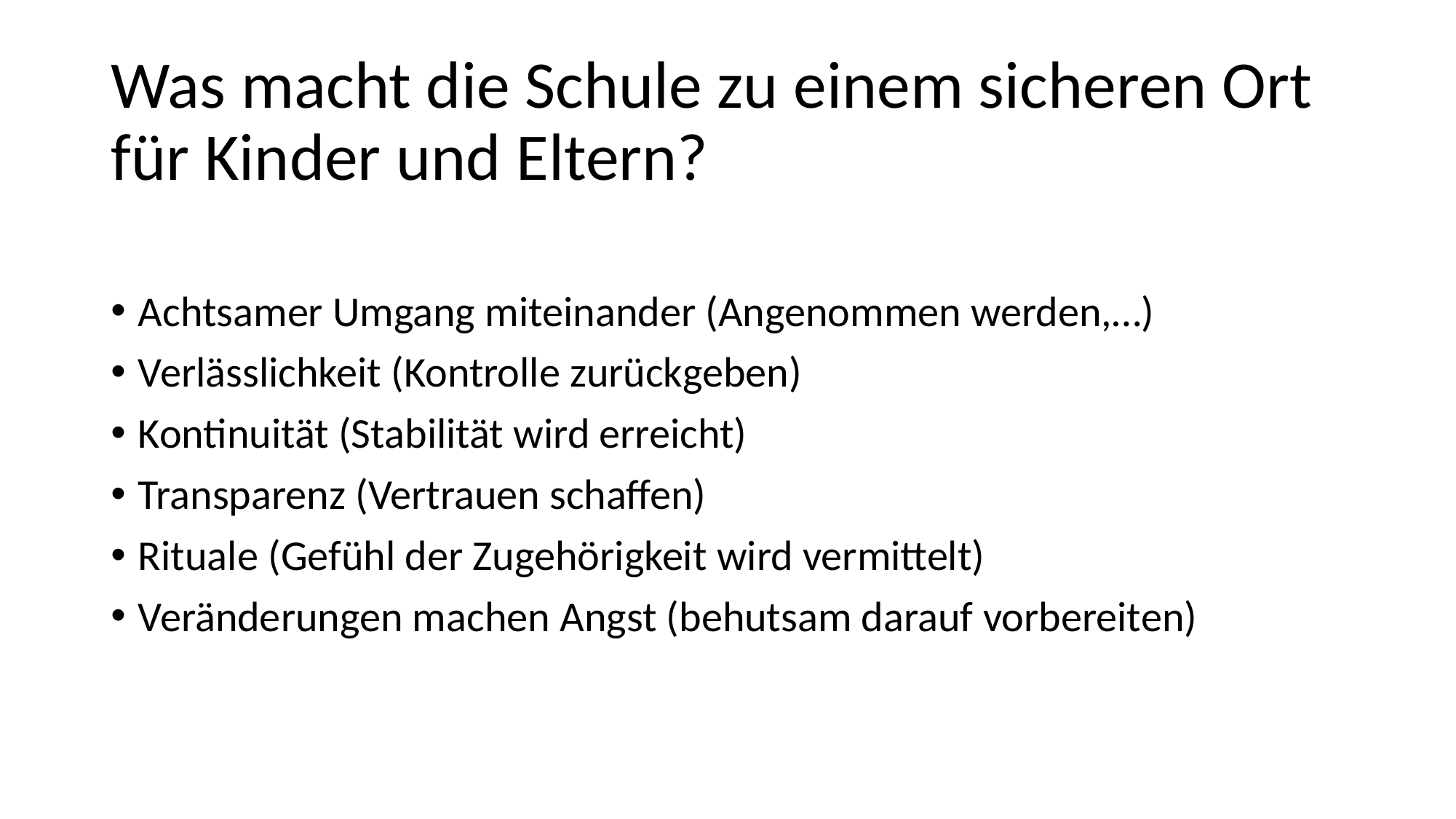

# Was macht die Schule zu einem sicheren Ort für Kinder und Eltern?

Achtsamer Umgang miteinander (Angenommen werden,…)
Verlässlichkeit (Kontrolle zurückgeben)
Kontinuität (Stabilität wird erreicht)
Transparenz (Vertrauen schaffen)
Rituale (Gefühl der Zugehörigkeit wird vermittelt)
Veränderungen machen Angst (behutsam darauf vorbereiten)